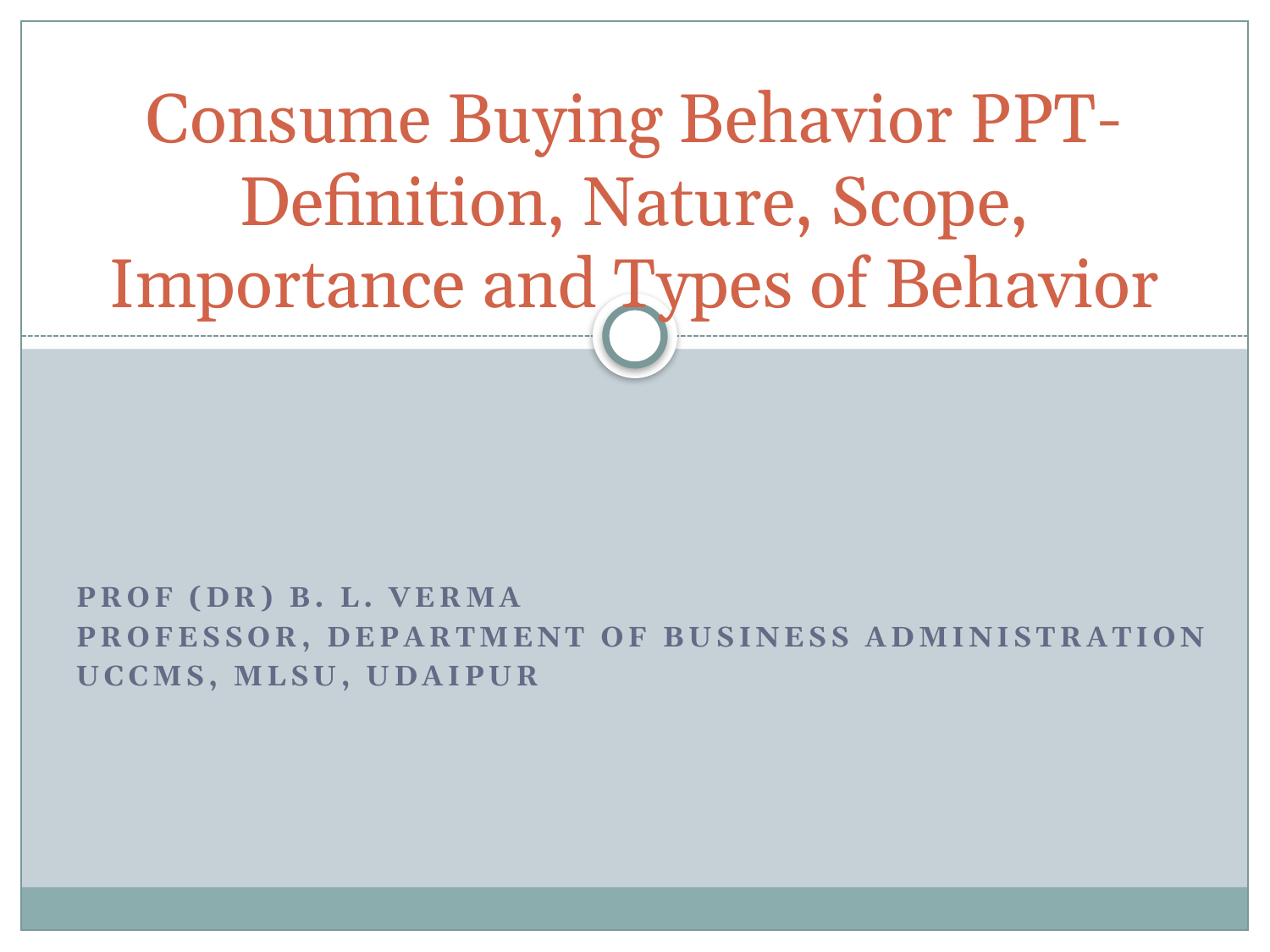

# Consume Buying Behavior PPT- Definition, Nature, Scope, Importance and Types of Behavior

Prof (Dr) B. L. Verma
Professor, Department of Business Administration
UCCMS, MLSU, UDAIPUR